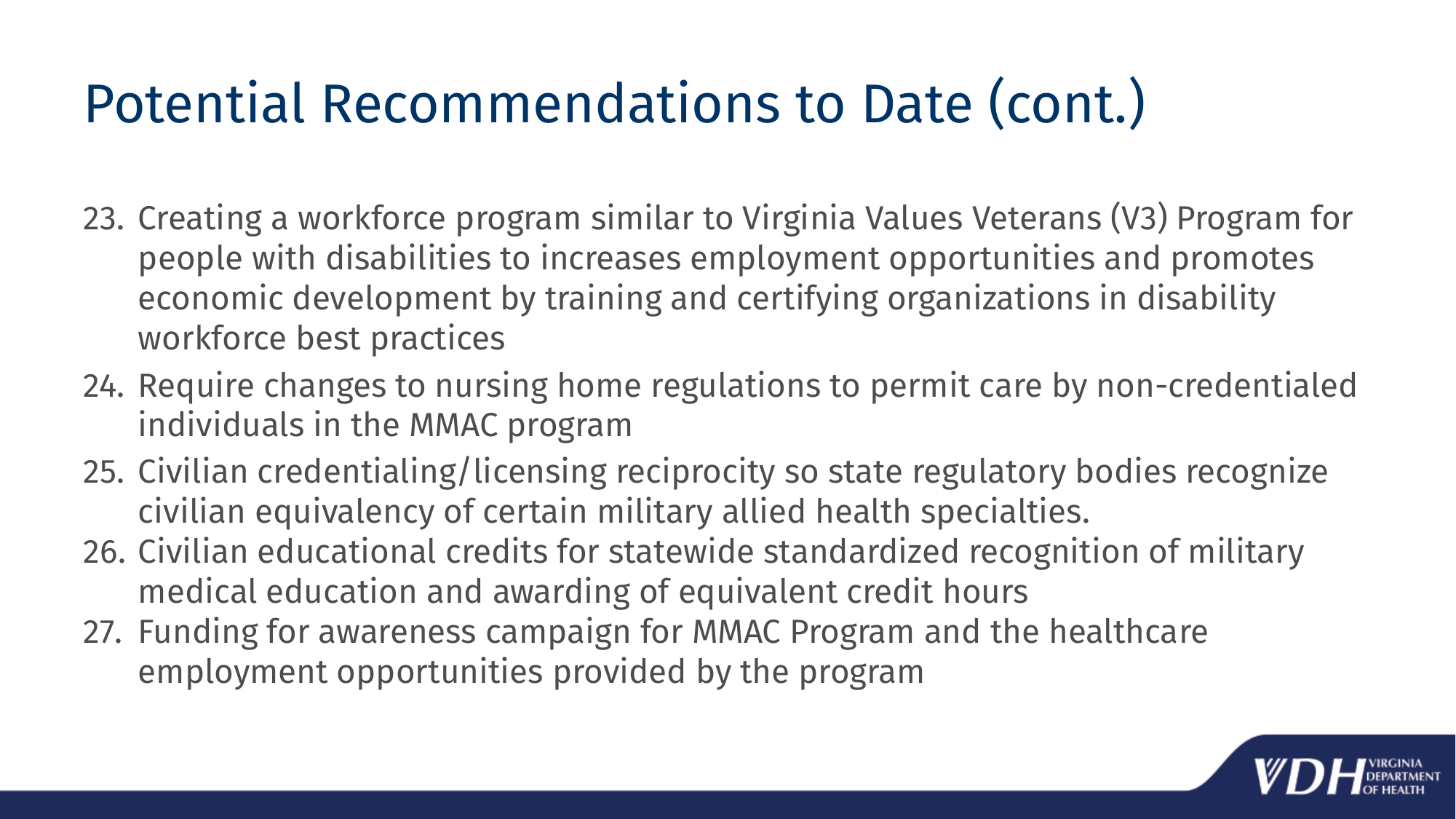

# Potential Recommendations to Date (cont.)
Creating a workforce program similar to Virginia Values Veterans (V3) Program for people with disabilities to increases employment opportunities and promotes economic development by training and certifying organizations in disability workforce best practices
Require changes to nursing home regulations to permit care by non-credentialed individuals in the MMAC program
Civilian credentialing/licensing reciprocity so state regulatory bodies recognize civilian equivalency of certain military allied health specialties.
Civilian educational credits for statewide standardized recognition of military medical education and awarding of equivalent credit hours
Funding for awareness campaign for MMAC Program and the healthcare employment opportunities provided by the program